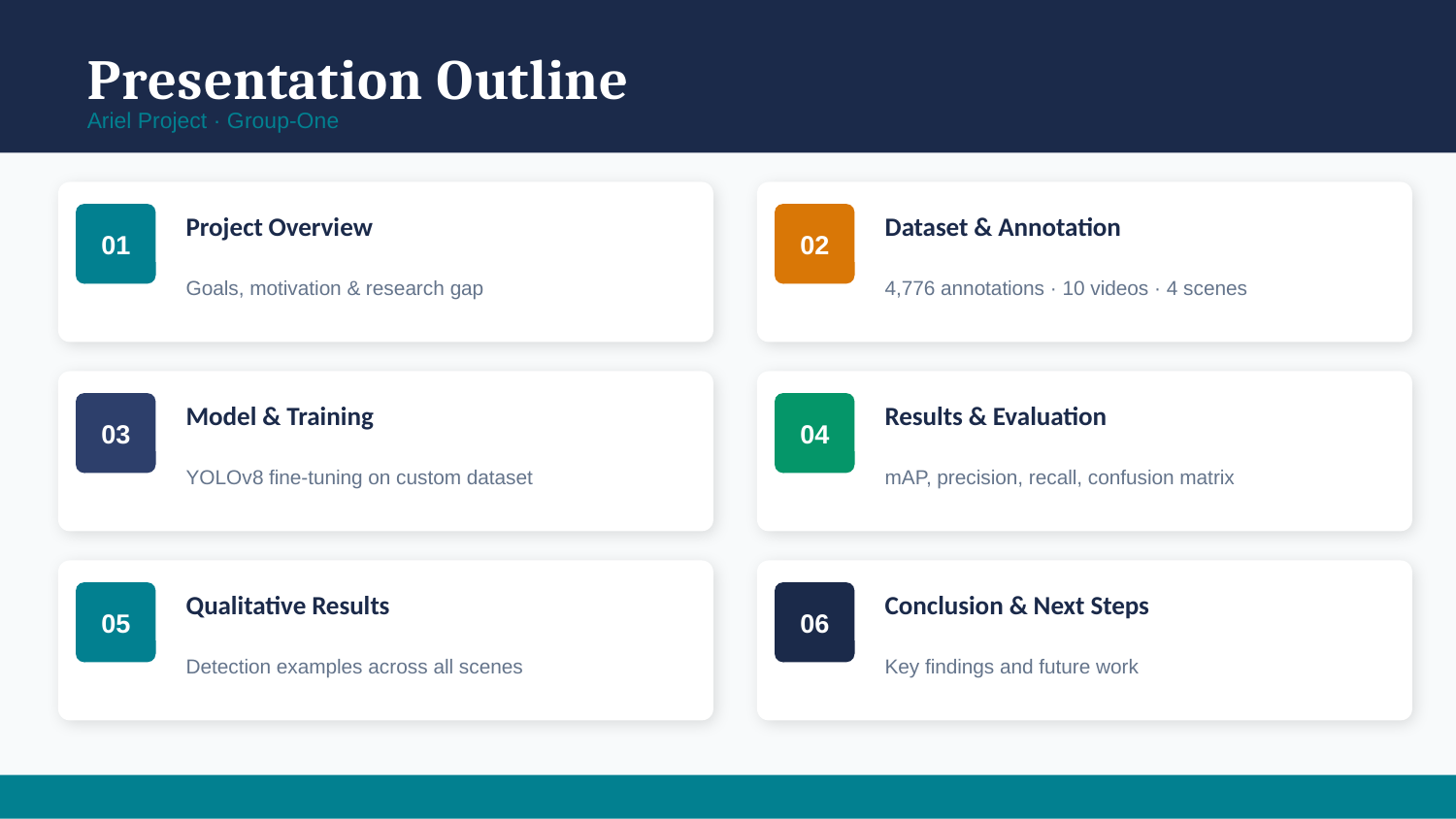

Presentation Outline
Ariel Project · Group-One

Project Overview
Dataset & Annotation

01

02
Goals, motivation & research gap
4,776 annotations · 10 videos · 4 scenes

Model & Training
Results & Evaluation

03

04
YOLOv8 fine-tuning on custom dataset
mAP, precision, recall, confusion matrix

Qualitative Results
Conclusion & Next Steps

05

06
Detection examples across all scenes
Key findings and future work